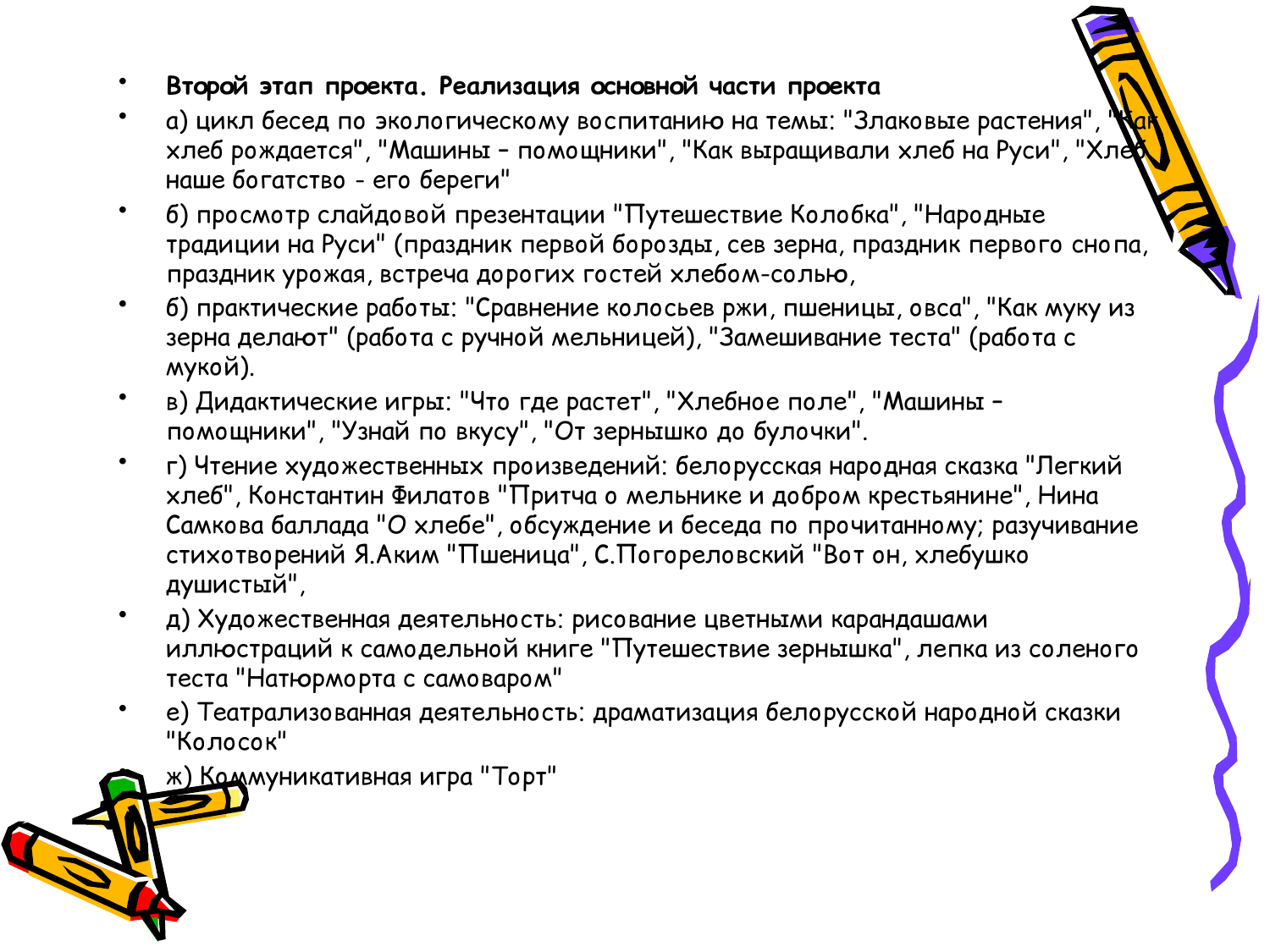

Второй этап проекта. Реализация основной части проекта
а) цикл бесед по экологическому воспитанию на темы: "Злаковые растения", "Как хлеб рождается", "Машины – помощники", "Как выращивали хлеб на Руси", "Хлеб наше богатство - его береги"
б) просмотр слайдовой презентации "Путешествие Колобка", "Народные традиции на Руси" (праздник первой борозды, сев зерна, праздник первого снопа, праздник урожая, встреча дорогих гостей хлебом-солью,
б) практические работы: "Сравнение колосьев ржи, пшеницы, овса", "Как муку из зерна делают" (работа с ручной мельницей), "Замешивание теста" (работа с мукой).
в) Дидактические игры: "Что где растет", "Хлебное поле", "Машины – помощники", "Узнай по вкусу", "От зернышко до булочки".
г) Чтение художественных произведений: белорусская народная сказка "Легкий хлеб", Константин Филатов "Притча о мельнике и добром крестьянине", Нина Самкова баллада "О хлебе", обсуждение и беседа по прочитанному; разучивание стихотворений Я.Аким "Пшеница", С.Погореловский "Вот он, хлебушко душистый",
д) Художественная деятельность: рисование цветными карандашами иллюстраций к самодельной книге "Путешествие зернышка", лепка из соленого теста "Натюрморта с самоваром"
е) Театрализованная деятельность: драматизация белорусской народной сказки "Колосок"
ж) Коммуникативная игра "Торт"